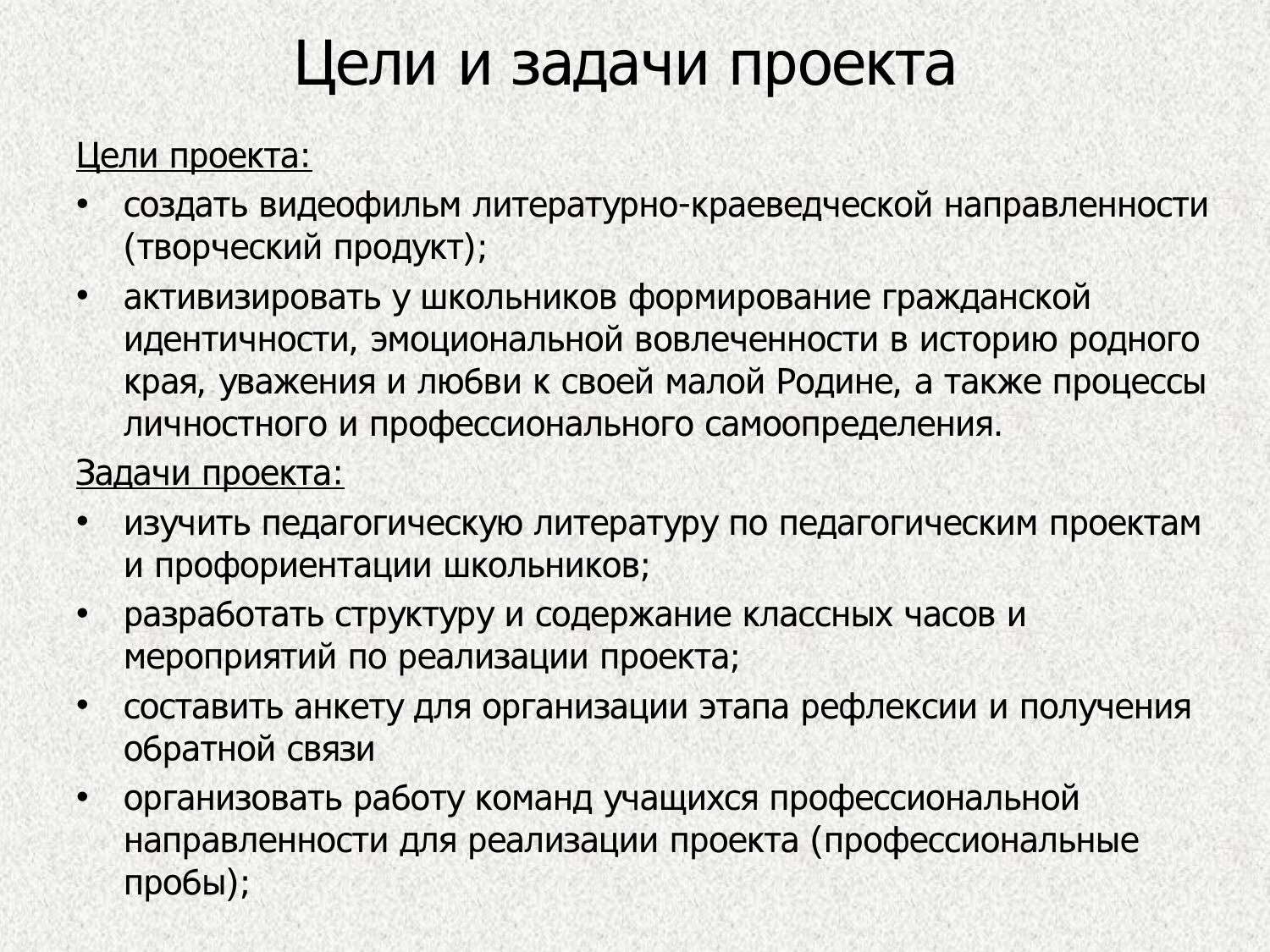

# Цели и задачи проекта
Цели проекта:
создать видеофильм литературно-краеведческой направленности (творческий продукт);
активизировать у школьников формирование гражданской идентичности, эмоциональной вовлеченности в историю родного края, уважения и любви к своей малой Родине, а также процессы личностного и профессионального самоопределения.
Задачи проекта:
изучить педагогическую литературу по педагогическим проектам и профориентации школьников;
разработать структуру и содержание классных часов и мероприятий по реализации проекта;
составить анкету для организации этапа рефлексии и получения обратной связи
организовать работу команд учащихся профессиональной направленности для реализации проекта (профессиональные пробы);